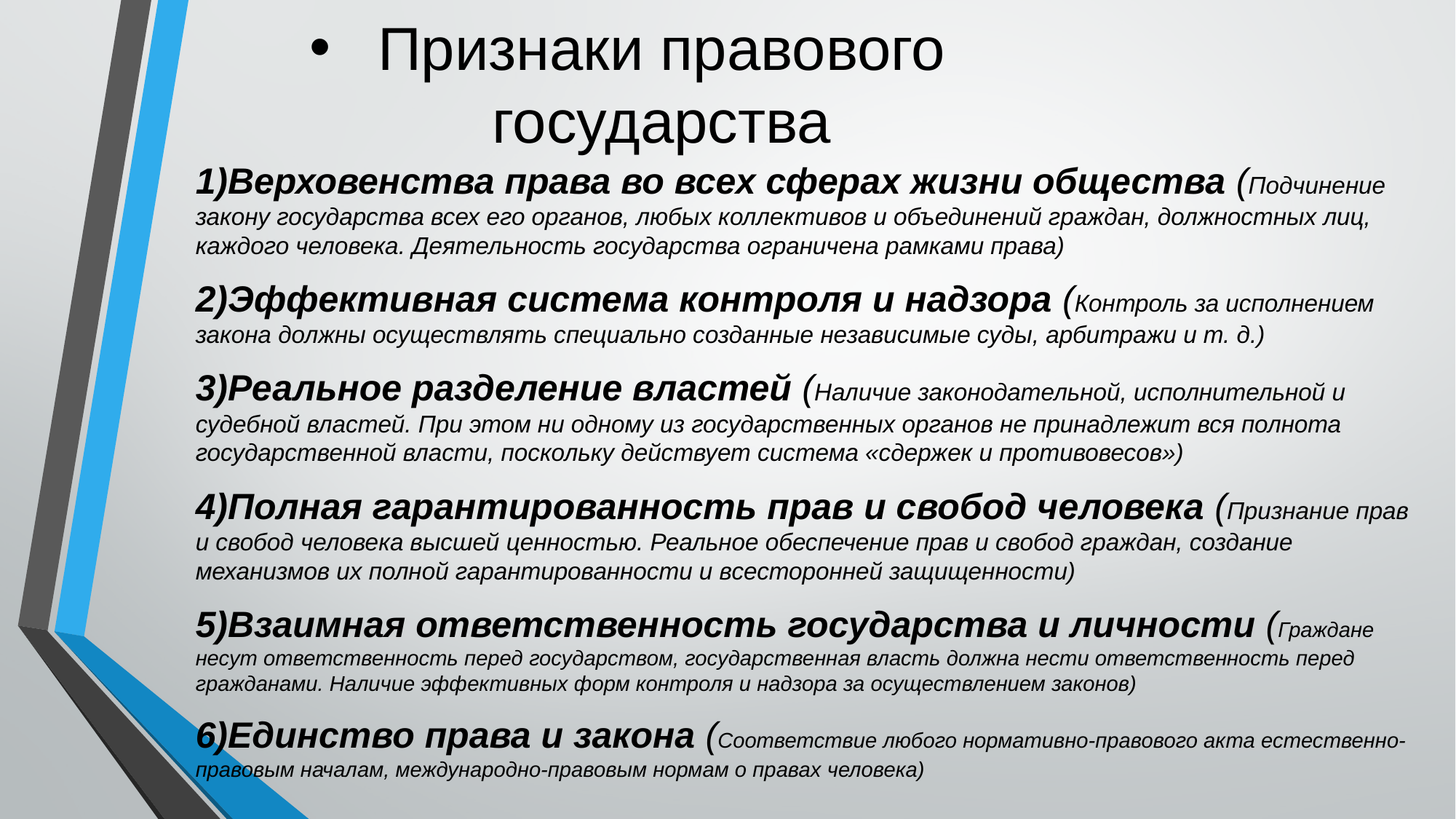

# Признаки правового государства
1)Верховенства права во всех сферах жизни общества (Подчинение закону государства всех его органов, любых коллективов и объединений граждан, должностных лиц, каждого человека. Деятельность государства ограничена рамками права)
2)Эффективная система контроля и надзора (Контроль за исполнением закона должны осуществлять специально созданные независимые суды, арбитражи и т. д.)
3)Реальное разделение властей (Наличие законодательной, исполнительной и судебной властей. При этом ни одному из государственных органов не принадлежит вся полнота государственной власти, поскольку действует система «сдержек и противовесов»)
4)Полная гарантированность прав и свобод человека (Признание прав и свобод человека высшей ценностью. Реальное обеспечение прав и свобод граждан, создание механизмов их полной гарантированности и всесторонней защищенности)
5)Взаимная ответственность государства и личности (Граждане несут ответственность перед государством, государственная власть должна нести ответственность перед гражданами. Наличие эффективных форм контроля и надзора за осуществлением законов)
6)Единство права и закона (Соответствие любого нормативно-правового акта естественно-правовым началам, международно-правовым нормам о правах человека)